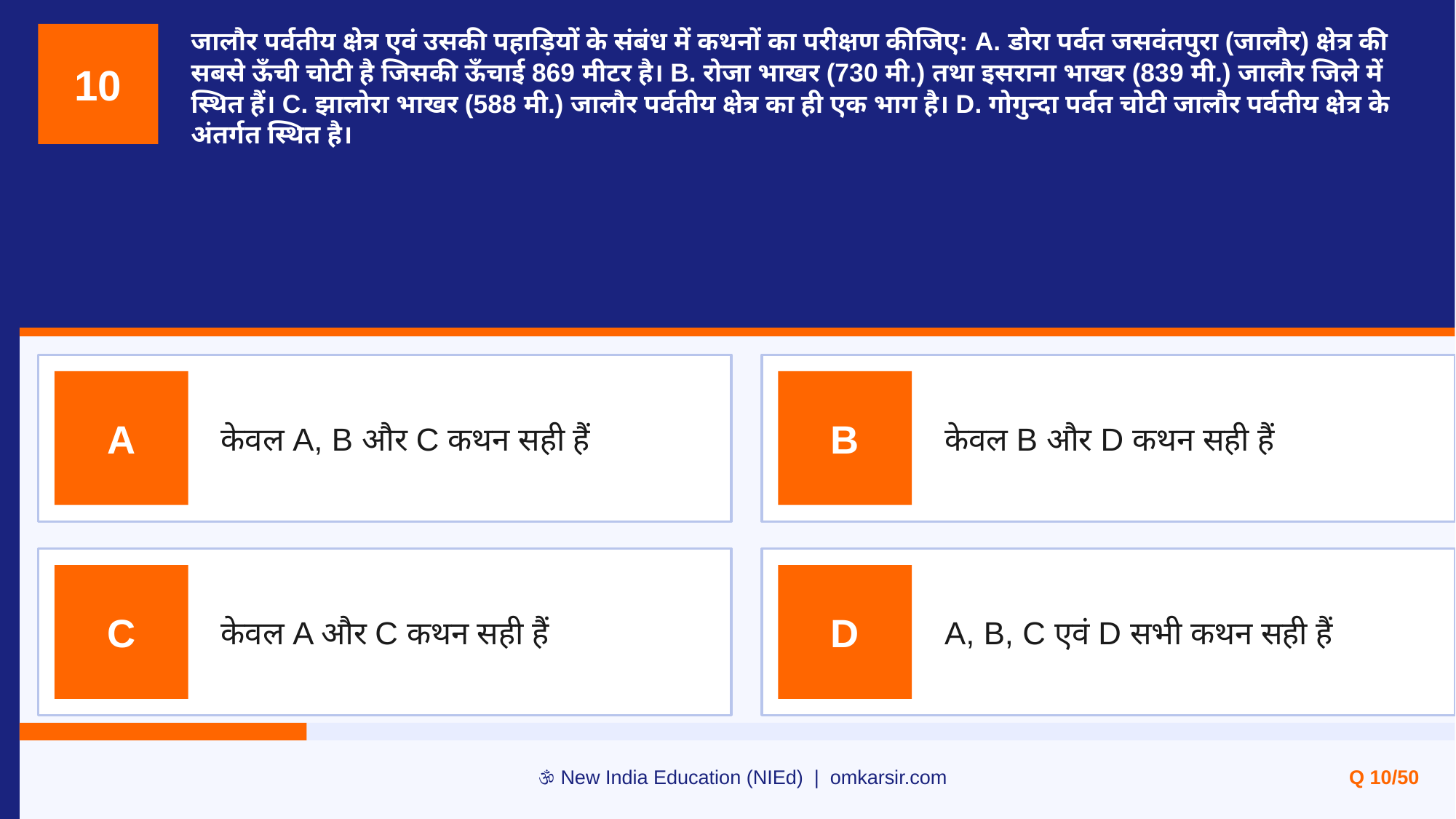

जालौर पर्वतीय क्षेत्र एवं उसकी पहाड़ियों के संबंध में कथनों का परीक्षण कीजिए: A. डोरा पर्वत जसवंतपुरा (जालौर) क्षेत्र की सबसे ऊँची चोटी है जिसकी ऊँचाई 869 मीटर है। B. रोजा भाखर (730 मी.) तथा इसराना भाखर (839 मी.) जालौर जिले में स्थित हैं। C. झालोरा भाखर (588 मी.) जालौर पर्वतीय क्षेत्र का ही एक भाग है। D. गोगुन्दा पर्वत चोटी जालौर पर्वतीय क्षेत्र के अंतर्गत स्थित है।
10

केवल A, B और C कथन सही हैं
केवल B और D कथन सही हैं
A
B

केवल A और C कथन सही हैं
A, B, C एवं D सभी कथन सही हैं
C
D

🕉️ New India Education (NIEd)  |  omkarsir.com
Q 10/50